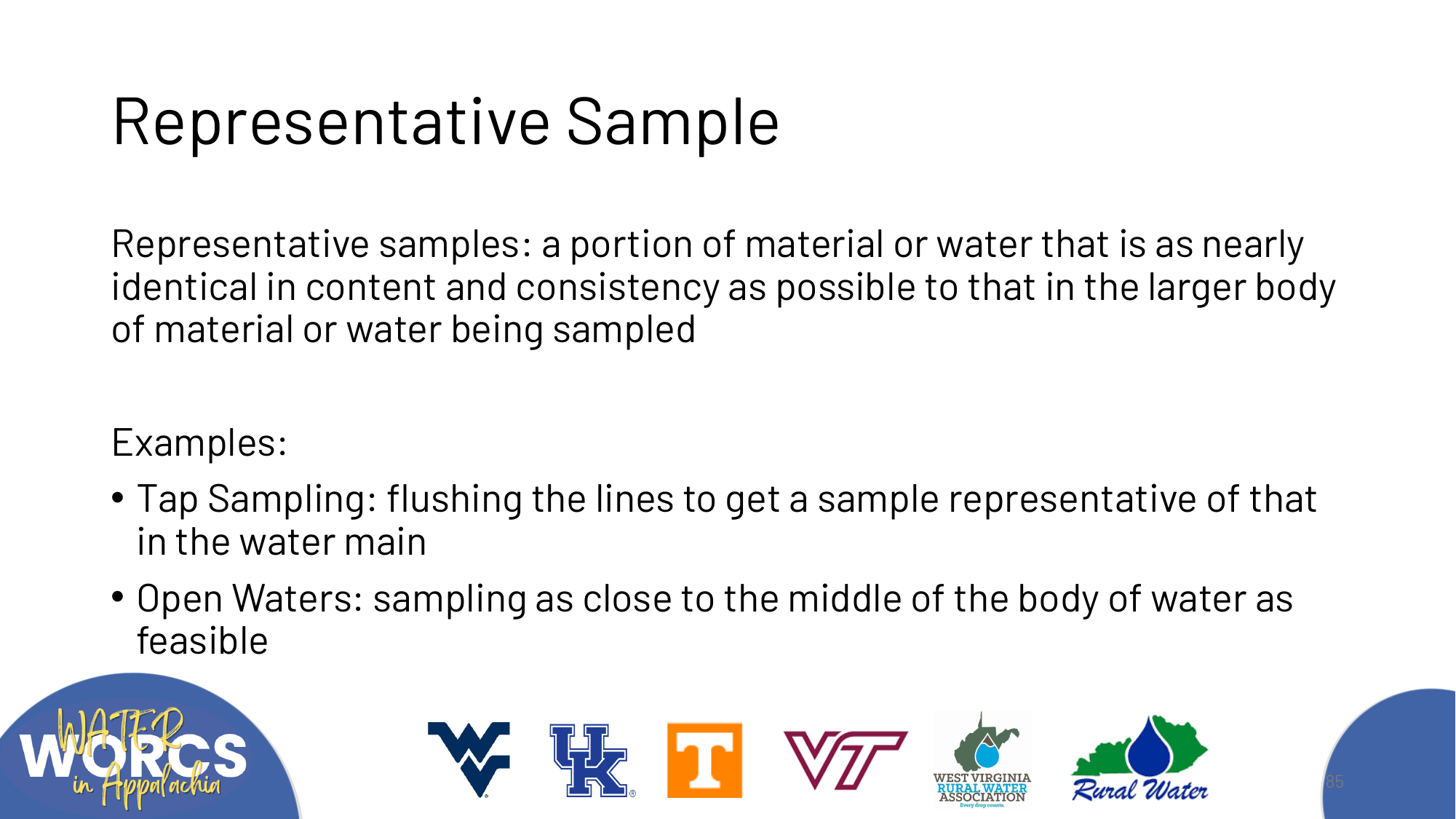

# Representative Sample
Representative samples: a portion of material or water that is as nearly identical in content and consistency as possible to that in the larger body of material or water being sampled

Examples:
Tap Sampling: flushing the lines to get a sample representative of that in the water main
Open Waters: sampling as close to the middle of the body of water as feasible
85